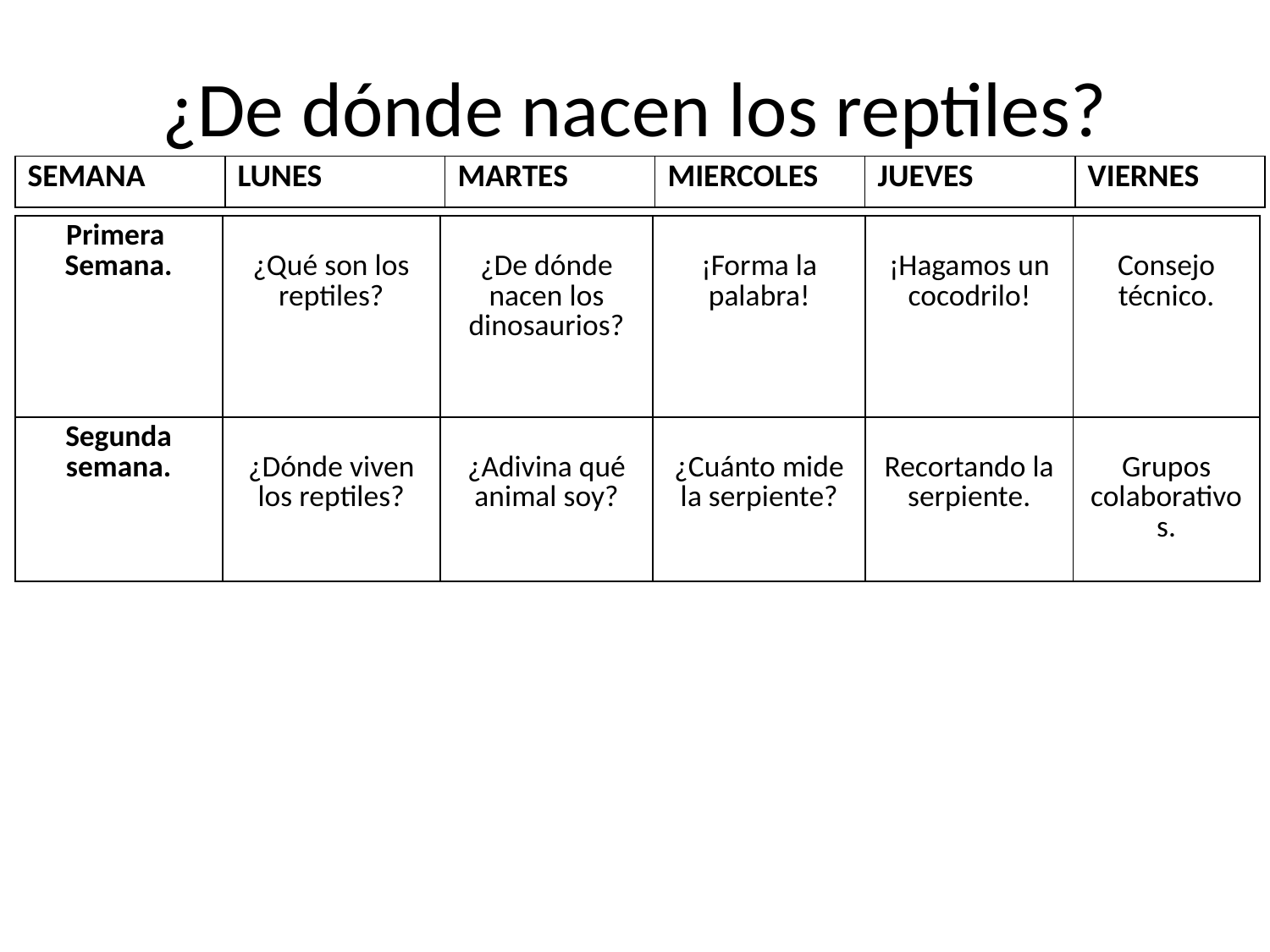

# ¿De dónde nacen los reptiles?
| SEMANA | LUNES | MARTES | MIERCOLES | JUEVES | VIERNES |
| --- | --- | --- | --- | --- | --- |
| Primera Semana. | ¿Qué son los reptiles? | ¿De dónde nacen los dinosaurios? | ¡Forma la palabra! | ¡Hagamos un cocodrilo! | Consejo técnico. |
| --- | --- | --- | --- | --- | --- |
| Segunda semana. | ¿Dónde viven los reptiles? | ¿Adivina qué animal soy? | ¿Cuánto mide la serpiente? | Recortando la serpiente. | Grupos colaborativos. |